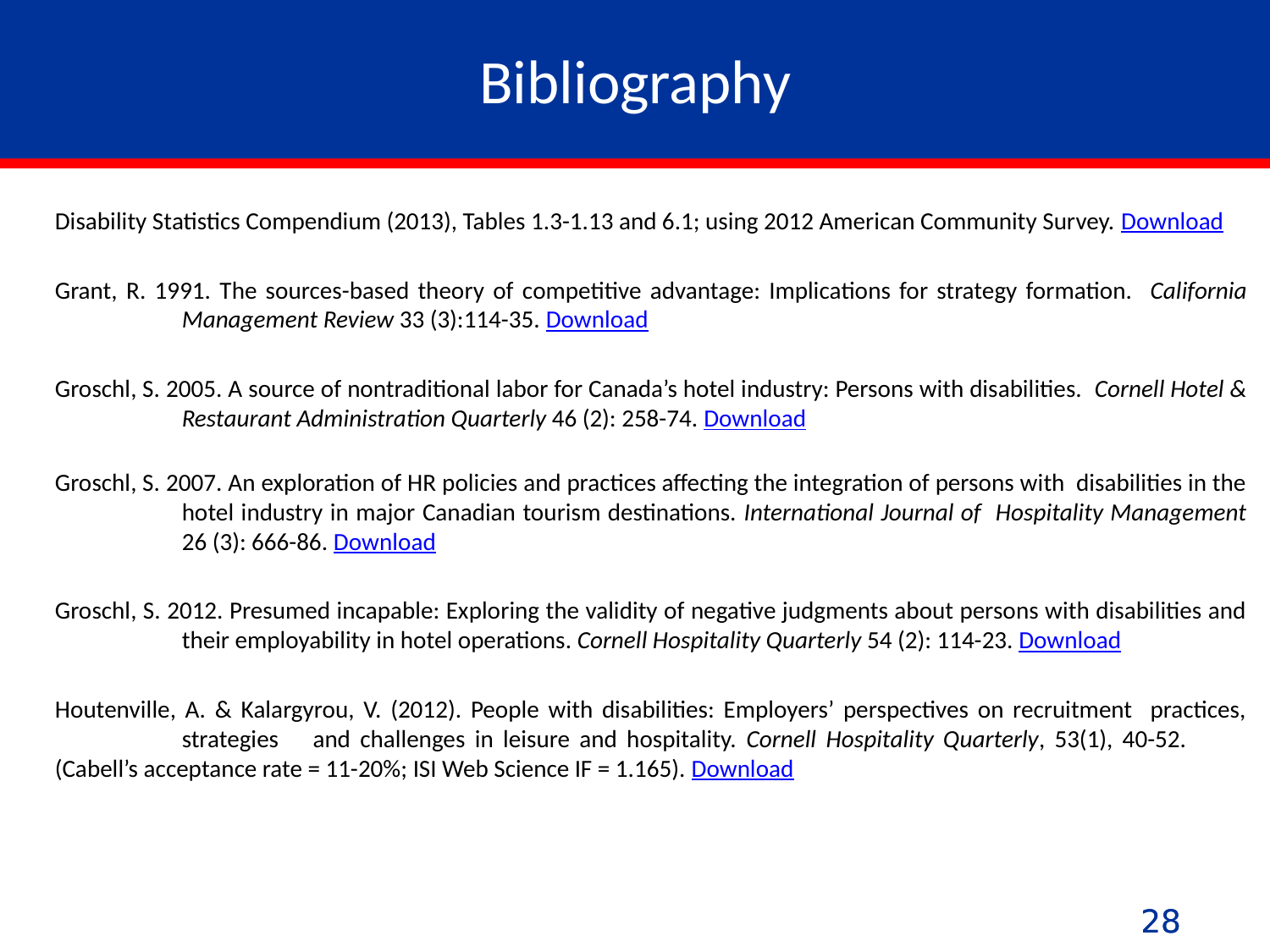

# Bibliography
Disability Statistics Compendium (2013), Tables 1.3-1.13 and 6.1; using 2012 American Community Survey. Download

Grant, R. 1991. The sources-based theory of competitive advantage: Implications for strategy formation.  California 	Management Review 33 (3):114-35. Download

Groschl, S. 2005. A source of nontraditional labor for Canada’s hotel industry: Persons with disabilities.  Cornell Hotel & 	Restaurant Administration Quarterly 46 (2): 258-74. Download
Groschl, S. 2007. An exploration of HR policies and practices affecting the integration of persons with  disabilities in the 	hotel industry in major Canadian tourism destinations. International Journal of  Hospitality Management 	26 (3): 666-86. Download

Groschl, S. 2012. Presumed incapable: Exploring the validity of negative judgments about persons with disabilities and 	their employability in hotel operations. Cornell Hospitality Quarterly 54 (2): 114-23. Download

Houtenville, A. & Kalargyrou, V. (2012). People with disabilities: Employers’ perspectives on recruitment  practices, 	strategies 	and challenges in leisure and hospitality. Cornell Hospitality Quarterly, 53(1), 40-52. 	(Cabell’s acceptance rate = 11-20%; ISI Web Science IF = 1.165). Download